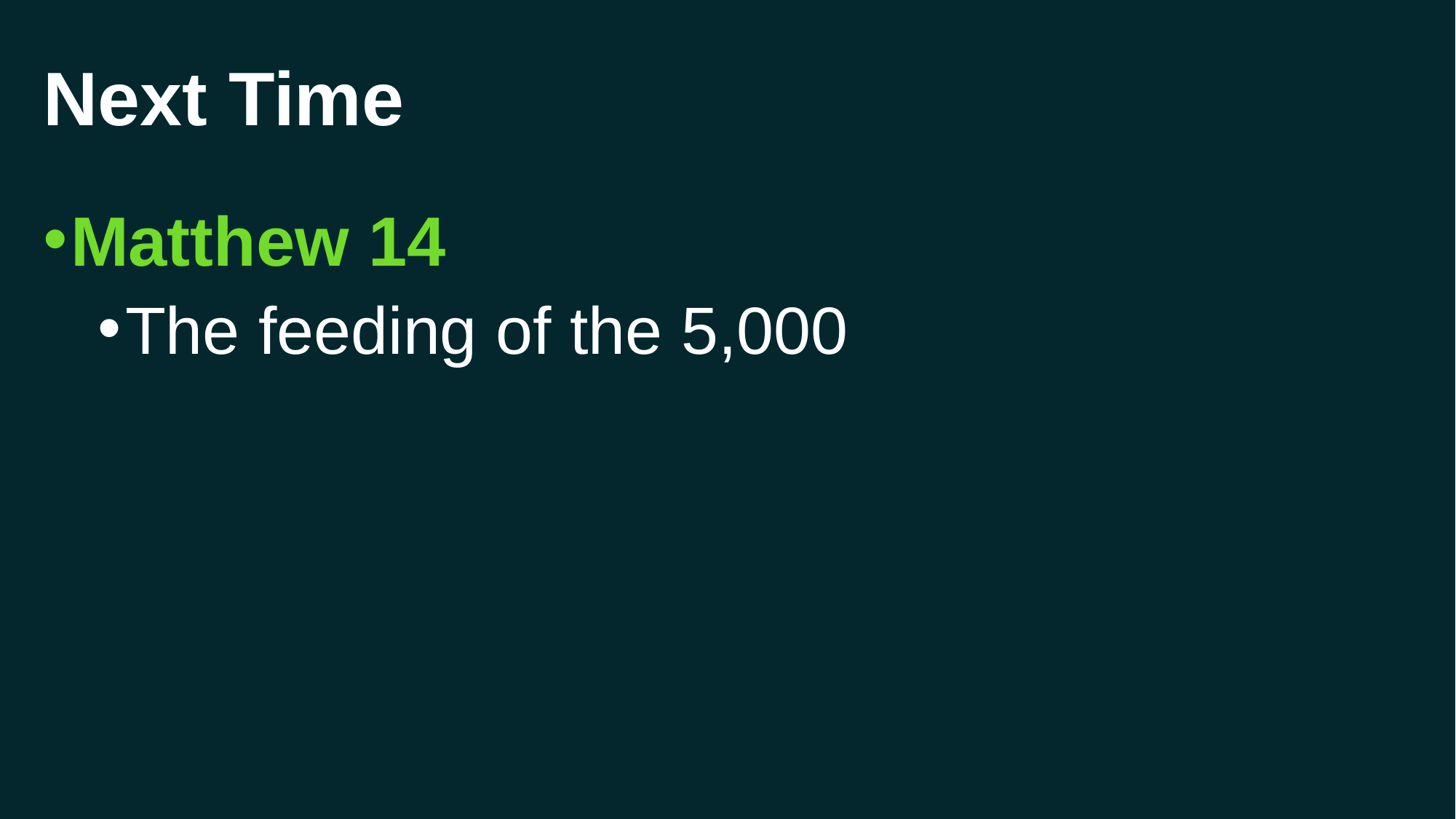

# Next Time
Matthew 14
The feeding of the 5,000